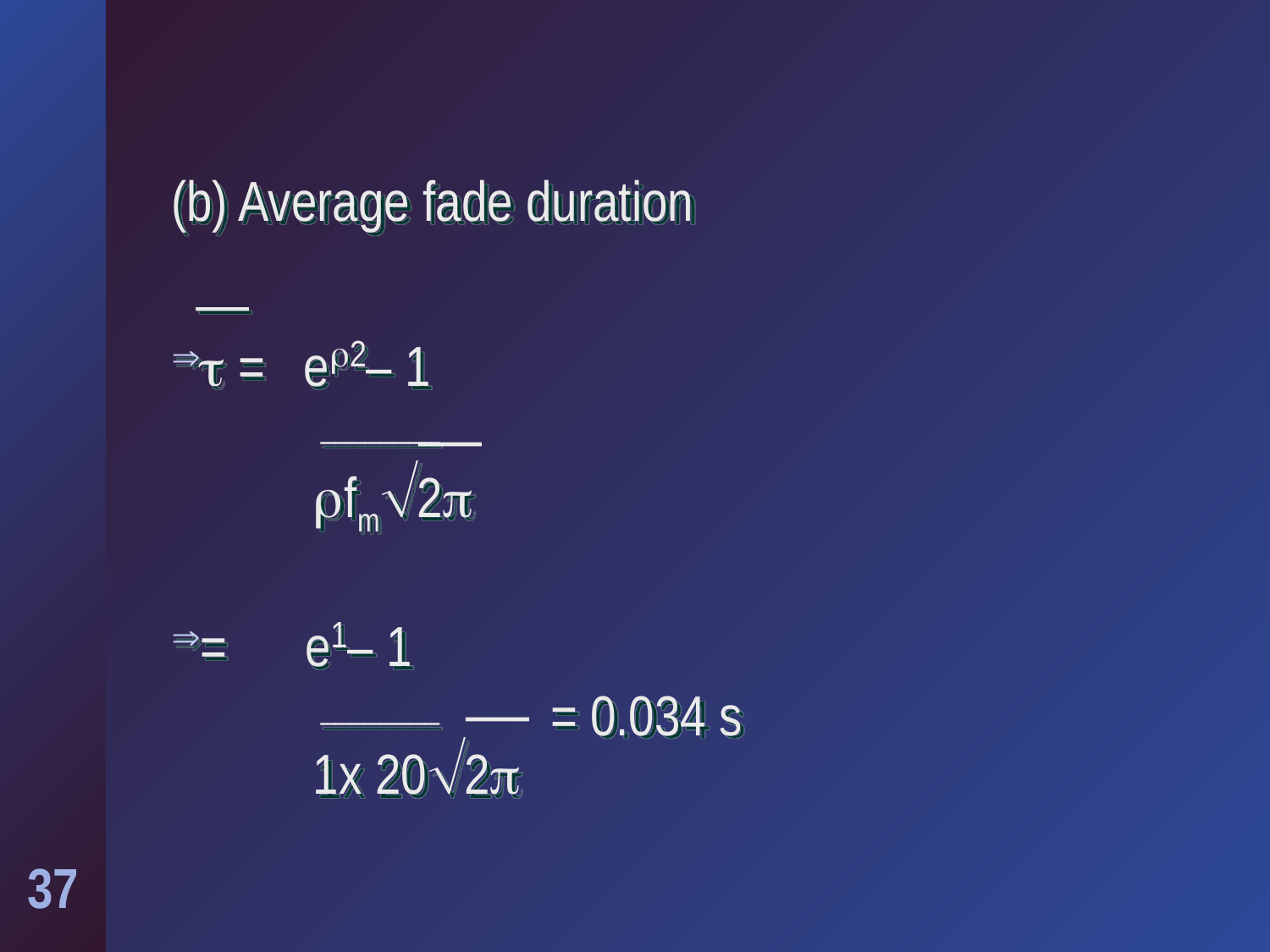

(b) Average fade duration
  __
τ =   eρ2– 1
            ________
           ρfm√2π

=      e1– 1
            ________               = 0.034 s
           1x 20√2π